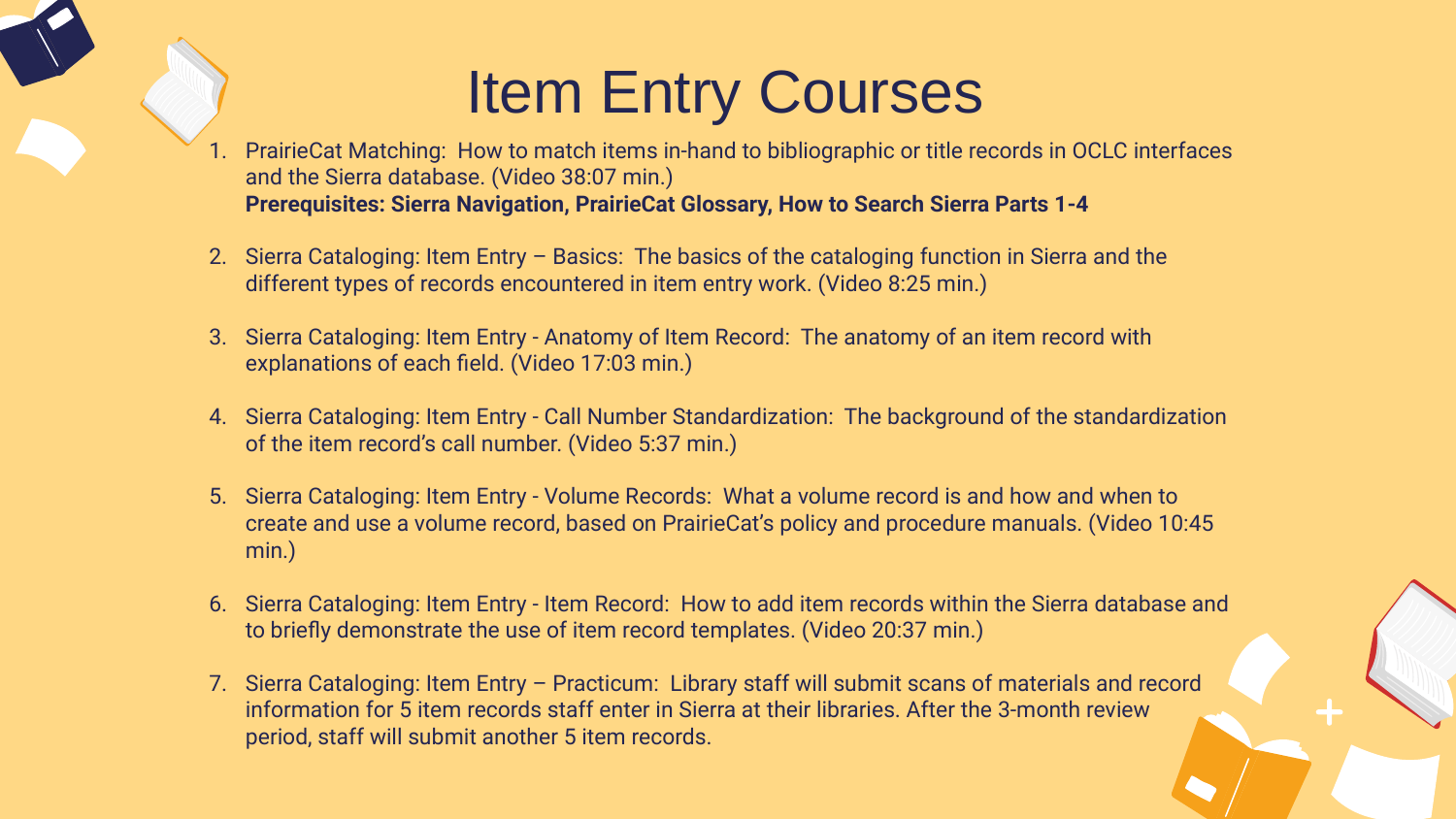

# Item Entry Courses
PrairieCat Matching:  How to match items in-hand to bibliographic or title records in OCLC interfaces and the Sierra database. (Video 38:07 min.)
Prerequisites: Sierra Navigation, PrairieCat Glossary, How to Search Sierra Parts 1-4

Sierra Cataloging: Item Entry – Basics:  The basics of the cataloging function in Sierra and the different types of records encountered in item entry work. (Video 8:25 min.)

Sierra Cataloging: Item Entry - Anatomy of Item Record:  The anatomy of an item record with explanations of each field. (Video 17:03 min.)

Sierra Cataloging: Item Entry - Call Number Standardization:  The background of the standardization of the item record’s call number. (Video 5:37 min.)

Sierra Cataloging: Item Entry - Volume Records:  What a volume record is and how and when to create and use a volume record, based on PrairieCat’s policy and procedure manuals. (Video 10:45 min.)

Sierra Cataloging: Item Entry - Item Record:  How to add item records within the Sierra database and to briefly demonstrate the use of item record templates. (Video 20:37 min.)

Sierra Cataloging: Item Entry – Practicum:  Library staff will submit scans of materials and record information for 5 item records staff enter in Sierra at their libraries. After the 3-month review
period, staff will submit another 5 item records.